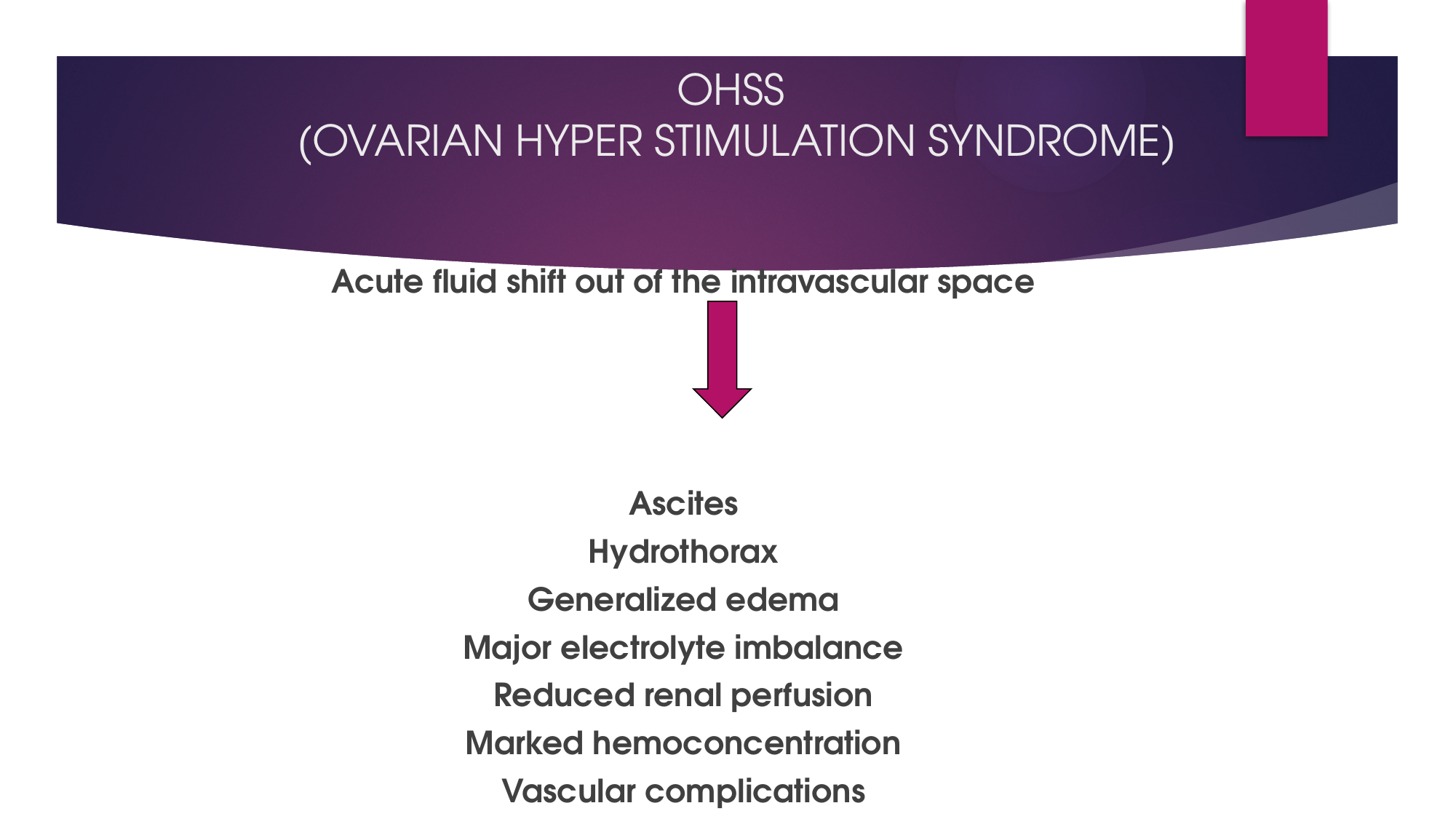

# OHSS (OVARIAN HYPER STIMULATION SYNDROME)

Acute fluid shift out of the intravascular space

Ascites
Hydrothorax
Generalized edema
Major electrolyte imbalance
Reduced renal perfusion
Marked hemoconcentration
Vascular complications